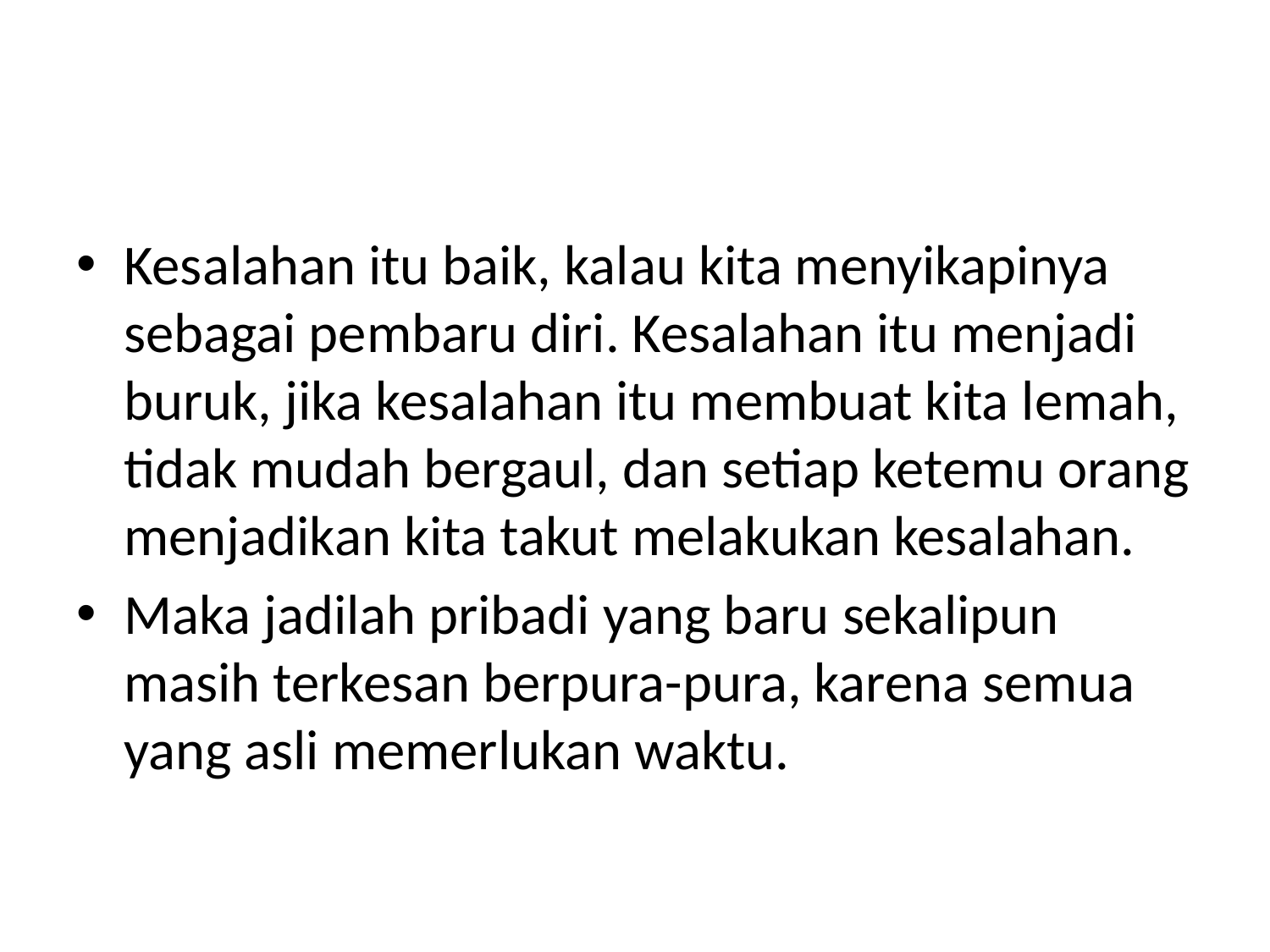

#
Kesalahan itu baik, kalau kita menyikapinya sebagai pembaru diri. Kesalahan itu menjadi buruk, jika kesalahan itu membuat kita lemah, tidak mudah bergaul, dan setiap ketemu orang menjadikan kita takut melakukan kesalahan.
Maka jadilah pribadi yang baru sekalipun masih terkesan berpura-pura, karena semua yang asli memerlukan waktu.